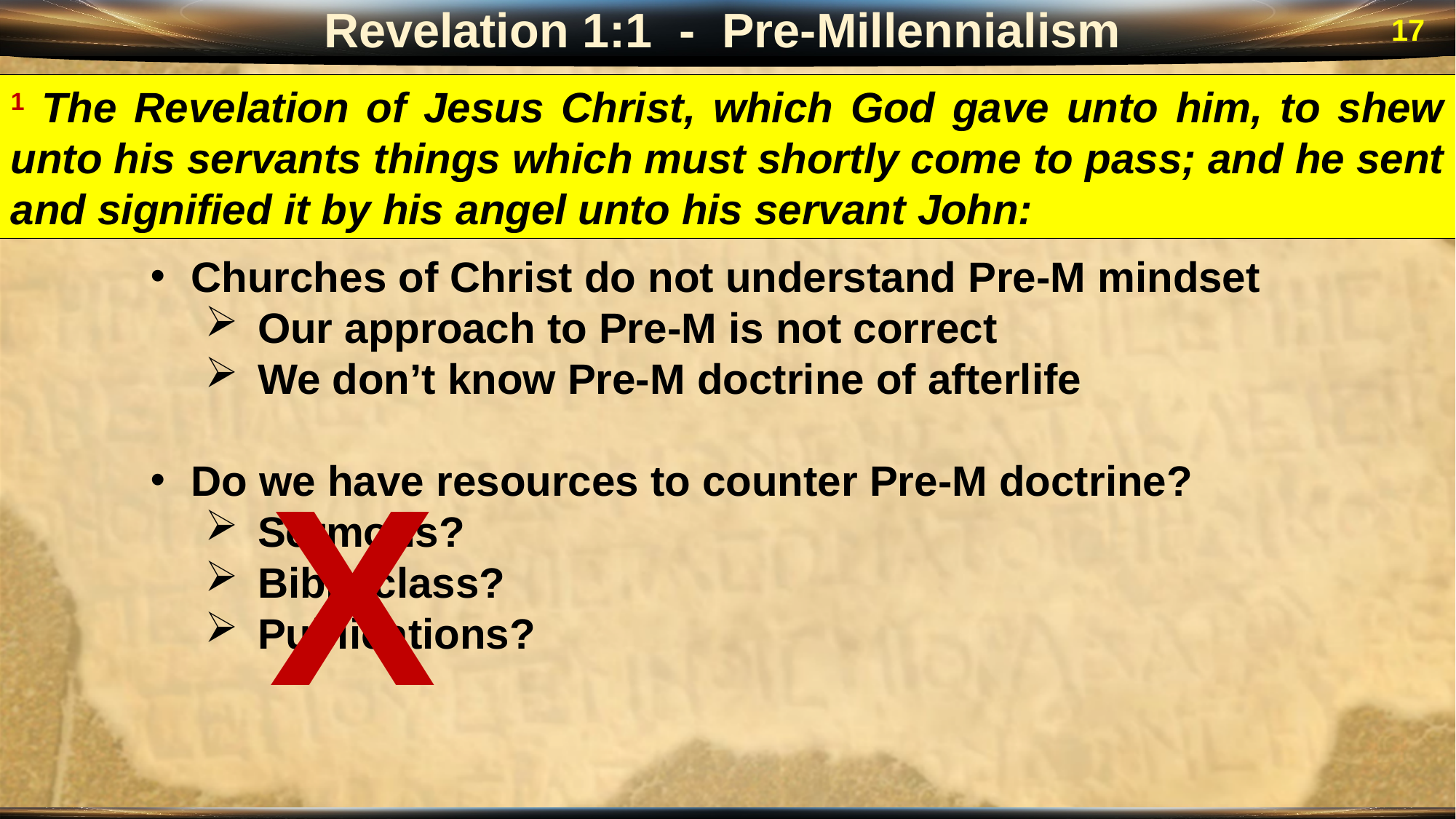

Revelation 1:1  -  Pre-Millennialism

17
1 The Revelation of Jesus Christ, which God gave unto him, to shew unto his servants things which must shortly come to pass; and he sent and signified it by his angel unto his servant John:
Churches of Christ do not understand Pre-M mindset
 Our approach to Pre-M is not correct
 We don’t know Pre-M doctrine of afterlife

Do we have resources to counter Pre-M doctrine?
 Sermons?
 Bible class?
 Publications?
X